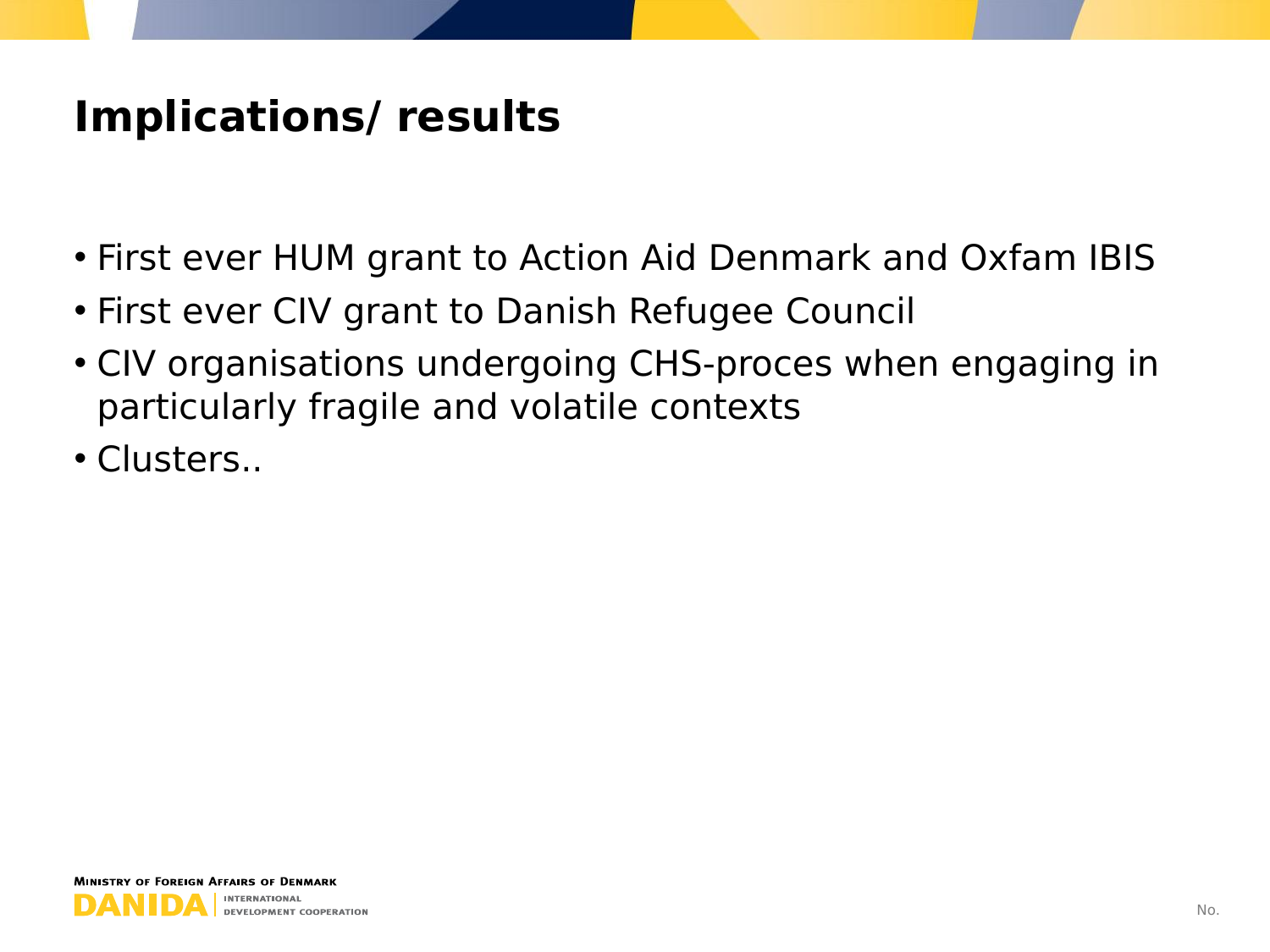

# Implications/ results
First ever HUM grant to Action Aid Denmark and Oxfam IBIS
First ever CIV grant to Danish Refugee Council
CIV organisations undergoing CHS-proces when engaging in particularly fragile and volatile contexts
Clusters..